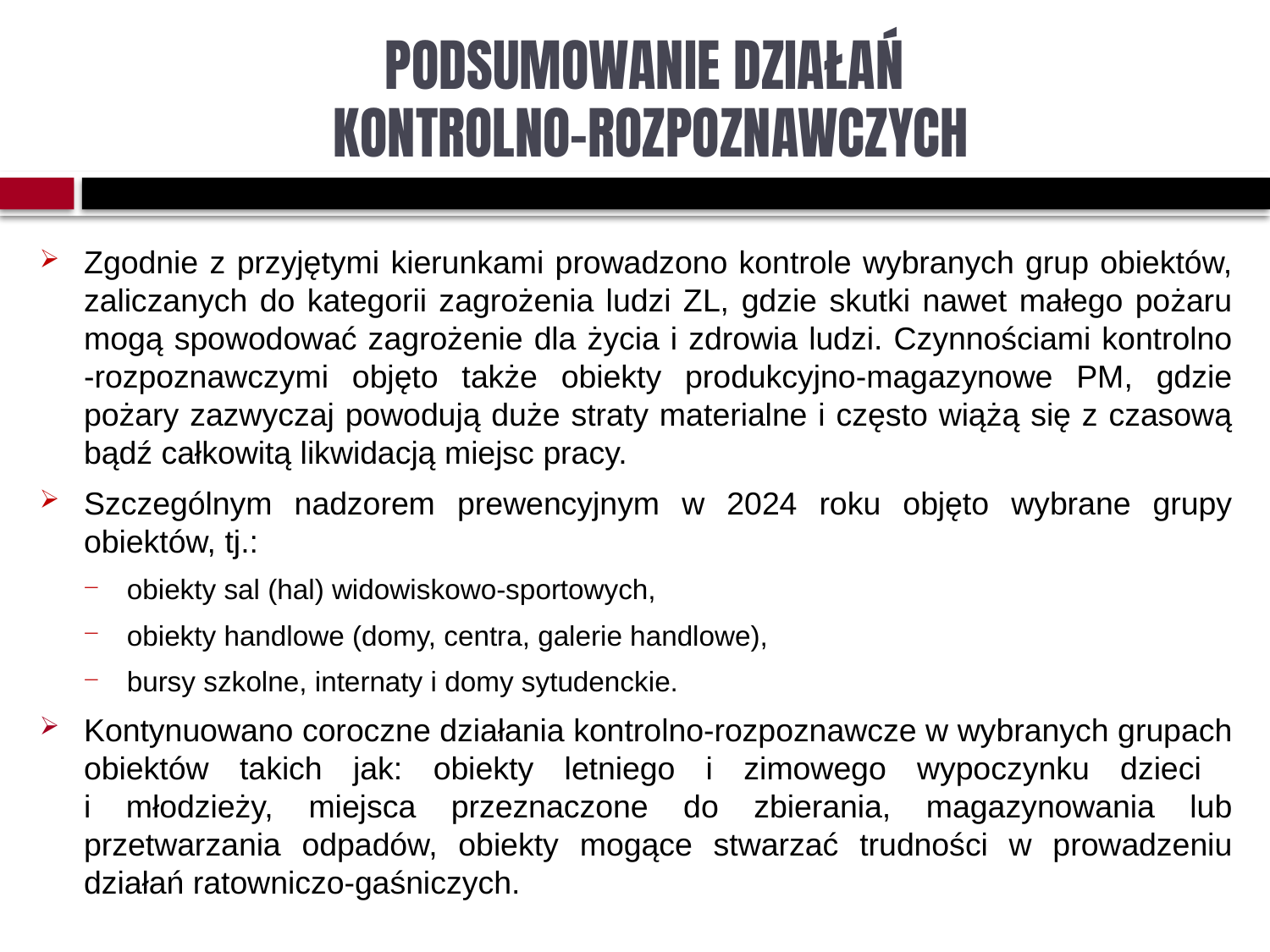

# PODSUMOWANIE DZIAŁAŃ KONTROLNO-ROZPOZNAWCZYCH
Zgodnie z przyjętymi kierunkami prowadzono kontrole wybranych grup obiektów, zaliczanych do kategorii zagrożenia ludzi ZL, gdzie skutki nawet małego pożaru mogą spowodować zagrożenie dla życia i zdrowia ludzi. Czynnościami kontrolno
-rozpoznawczymi objęto także obiekty produkcyjno-magazynowe PM, gdzie pożary zazwyczaj powodują duże straty materialne i często wiążą się z czasową bądź całkowitą likwidacją miejsc pracy.
Szczególnym nadzorem prewencyjnym w 2024 roku objęto wybrane grupy obiektów, tj.:
obiekty sal (hal) widowiskowo-sportowych,
obiekty handlowe (domy, centra, galerie handlowe),
bursy szkolne, internaty i domy sytudenckie.
Kontynuowano coroczne działania kontrolno-rozpoznawcze w wybranych grupach obiektów takich jak: obiekty letniego i zimowego wypoczynku dzieci
i młodzieży, miejsca przeznaczone do zbierania, magazynowania lub przetwarzania odpadów, obiekty mogące stwarzać trudności w prowadzeniu działań ratowniczo-gaśniczych.